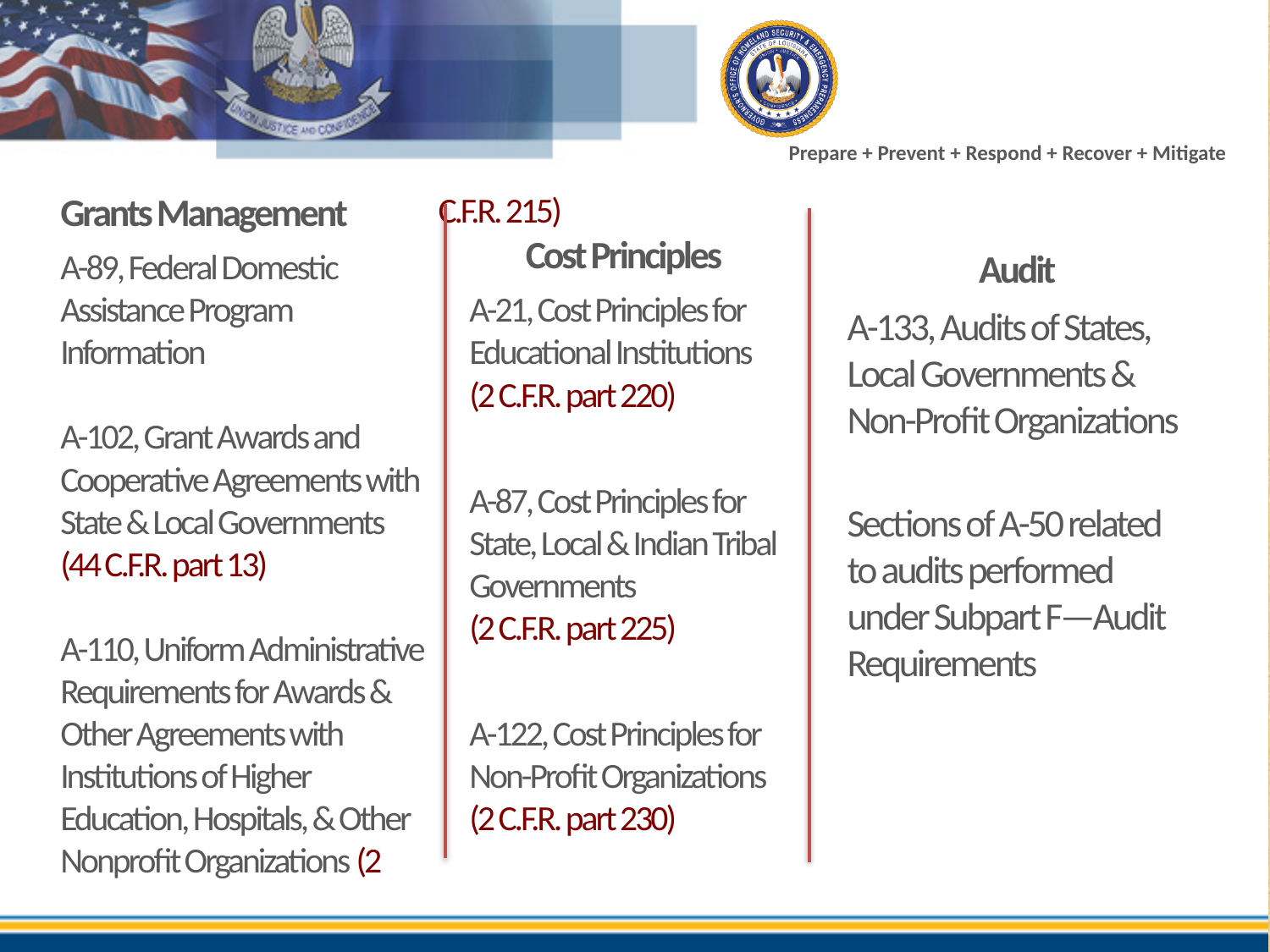

Grants Management
A-89, Federal Domestic Assistance Program Information

A-102, Grant Awards and Cooperative Agreements with State & Local Governments    (44 C.F.R. part 13)

A-110, Uniform Administrative Requirements for Awards & Other Agreements with Institutions of Higher Education, Hospitals, & Other Nonprofit Organizations (2 C.F.R. 215)
Cost Principles
A-21, Cost Principles for Educational Institutions           (2 C.F.R. part 220)

A-87, Cost Principles for State, Local & Indian Tribal Governments                              (2 C.F.R. part 225)

A-122, Cost Principles for Non-Profit Organizations
(2 C.F.R. part 230)

Audit
A-133, Audits of States, Local Governments & Non-Profit Organizations

Sections of A-50 related to audits performed under Subpart F—Audit Requirements